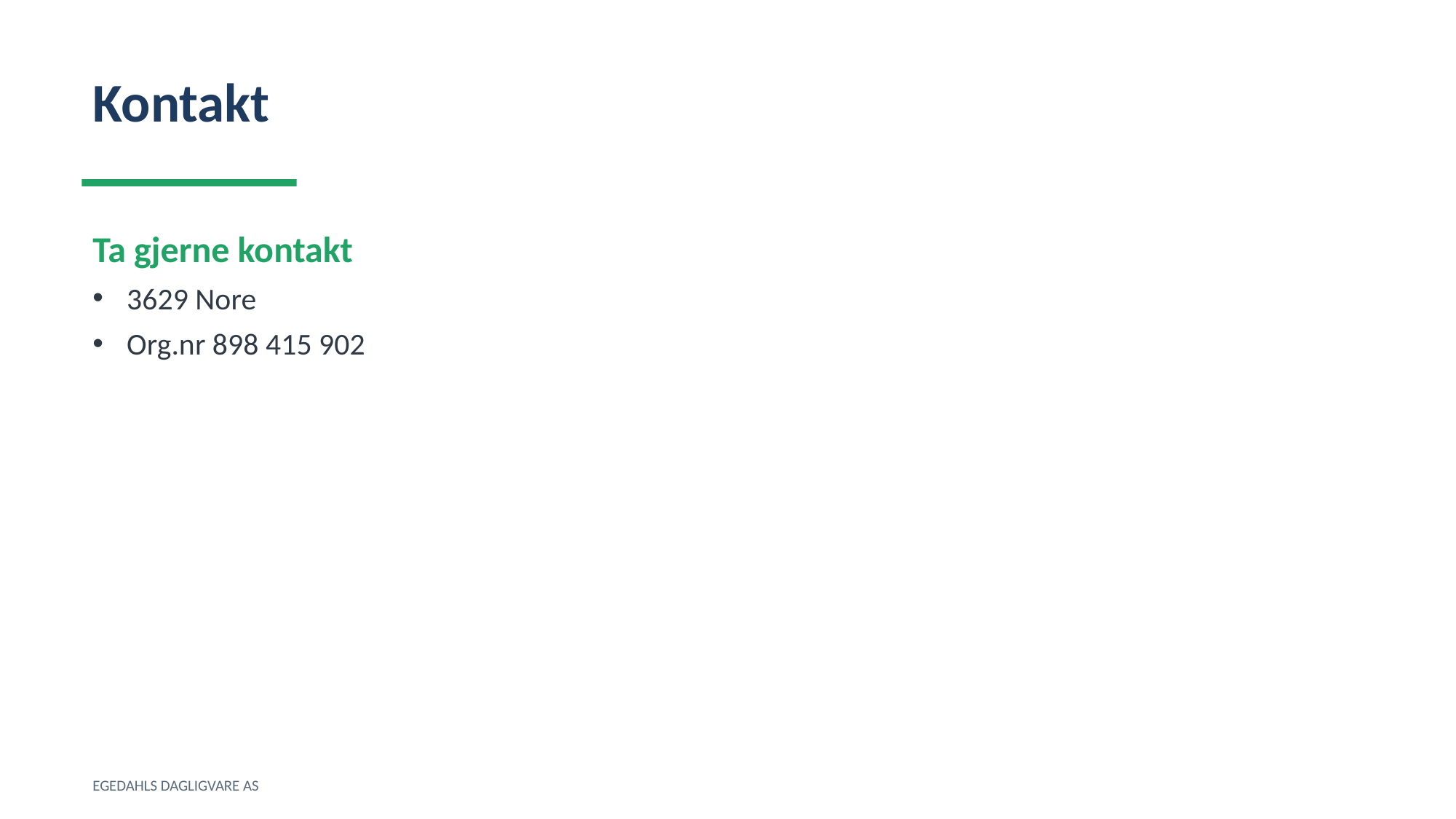

Kontakt

Ta gjerne kontakt
3629 Nore
Org.nr 898 415 902
EGEDAHLS DAGLIGVARE AS